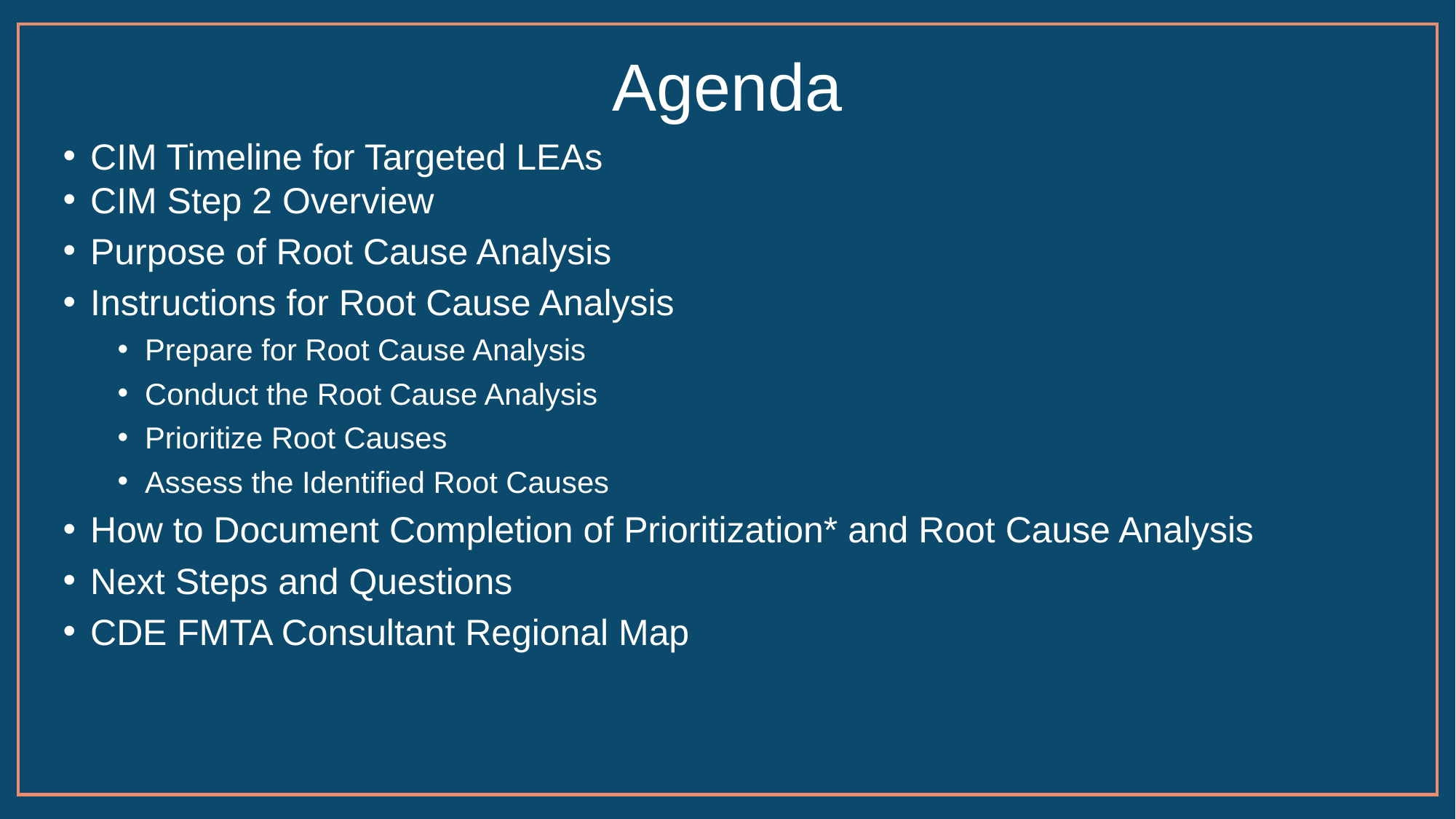

# Agenda
CIM Timeline for Targeted LEAs
CIM Step 2 Overview
Purpose of Root Cause Analysis
Instructions for Root Cause Analysis
Prepare for Root Cause Analysis
Conduct the Root Cause Analysis
Prioritize Root Causes
Assess the Identified Root Causes
How to Document Completion of Prioritization* and Root Cause Analysis
Next Steps and Questions
CDE FMTA Consultant Regional Map